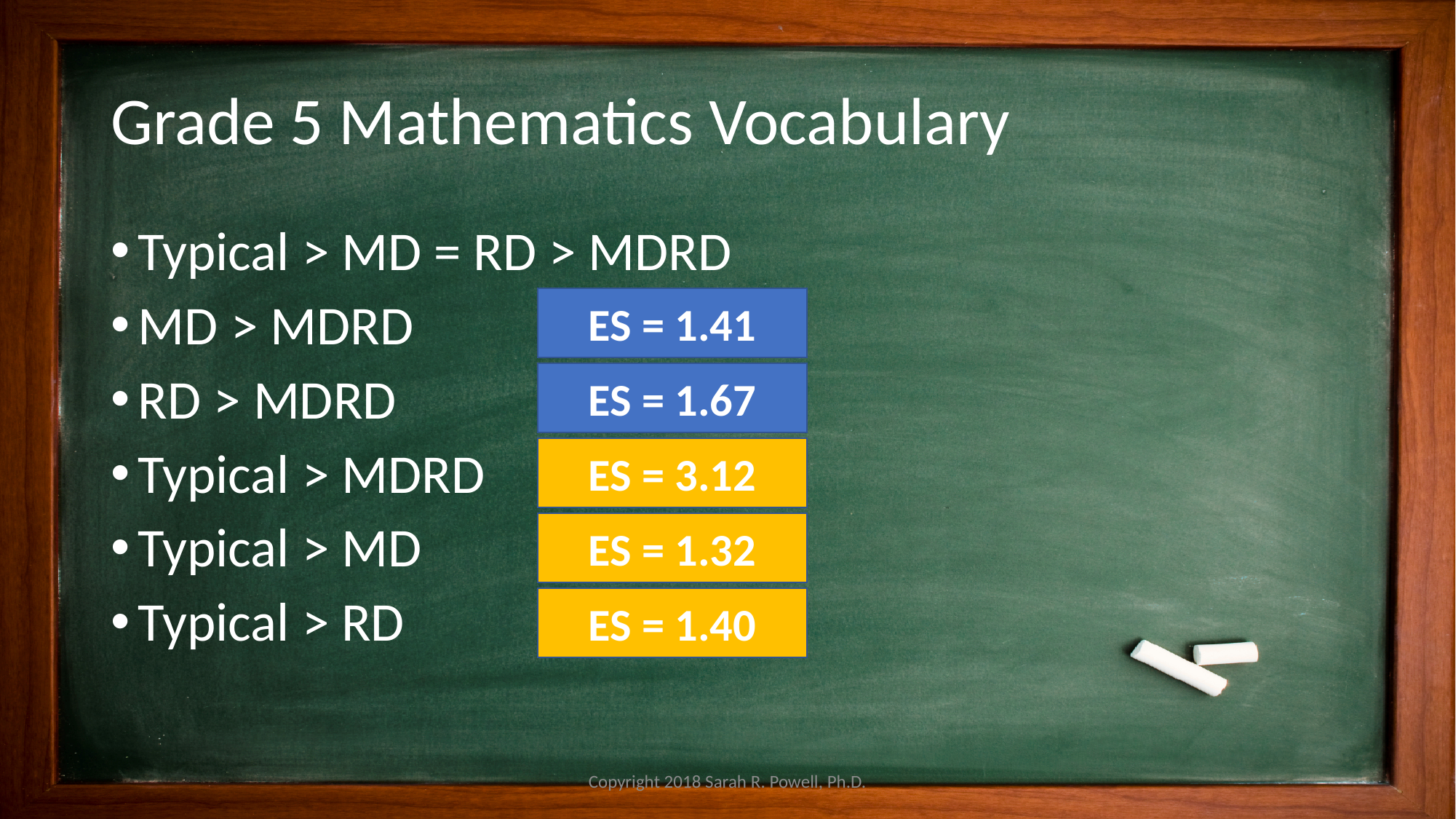

# Grade 5 Mathematics Vocabulary
Typical > MD = RD > MDRD
MD > MDRD
RD > MDRD
Typical > MDRD
Typical > MD
Typical > RD
ES = 1.41
ES = 1.67
ES = 3.12
ES = 1.32
ES = 1.40
Copyright 2018 Sarah R. Powell, Ph.D.